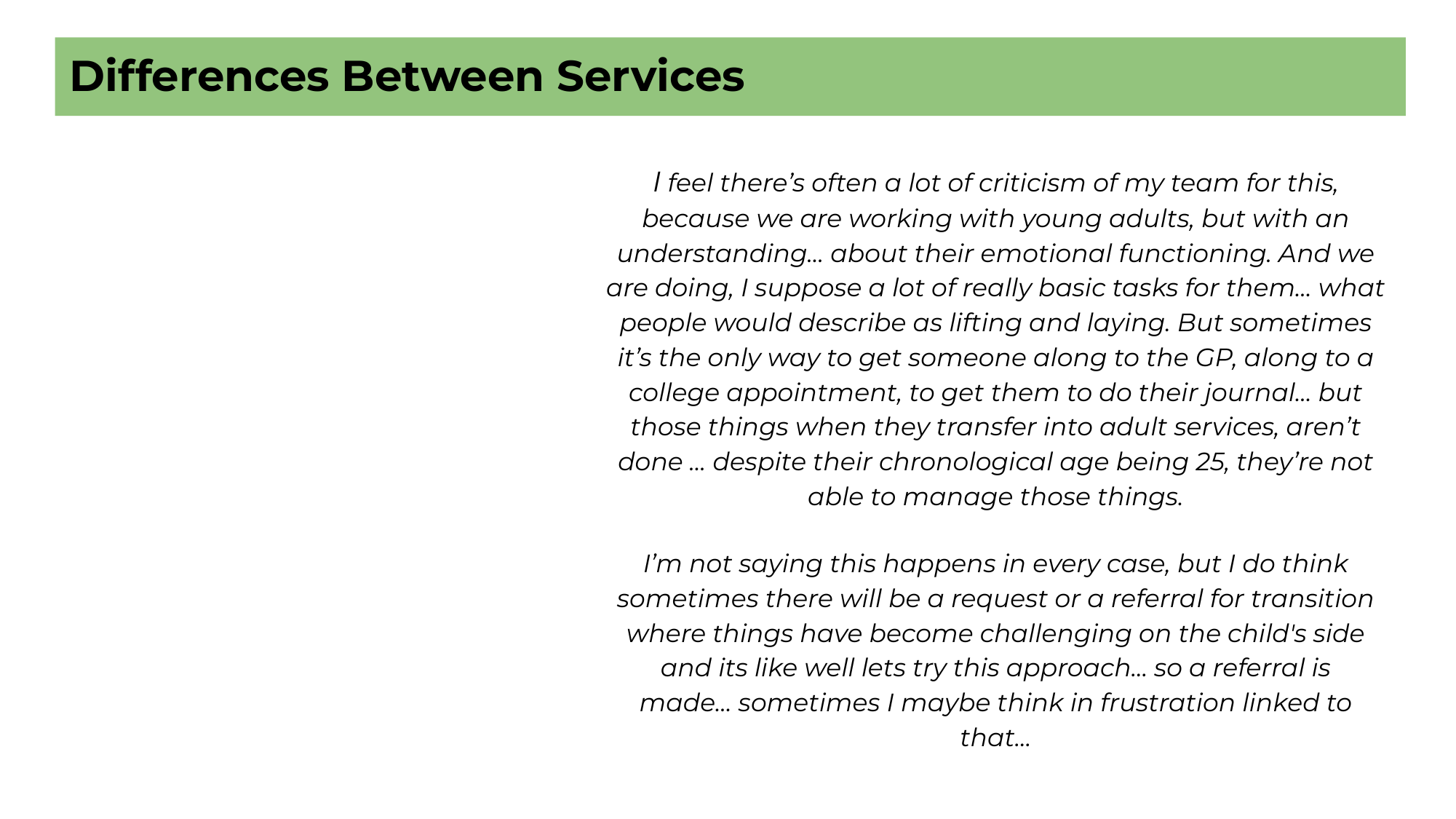

Differences Between Services

I feel there’s often a lot of criticism of my team for this, because we are working with young adults, but with an understanding… about their emotional functioning. And we are doing, I suppose a lot of really basic tasks for them… what people would describe as lifting and laying. But sometimes it’s the only way to get someone along to the GP, along to a college appointment, to get them to do their journal… but those things when they transfer into adult services, aren’t done … despite their chronological age being 25, they’re not able to manage those things.

I’m not saying this happens in every case, but I do think sometimes there will be a request or a referral for transition where things have become challenging on the child's side and its like well lets try this approach… so a referral is made… sometimes I maybe think in frustration linked to that…